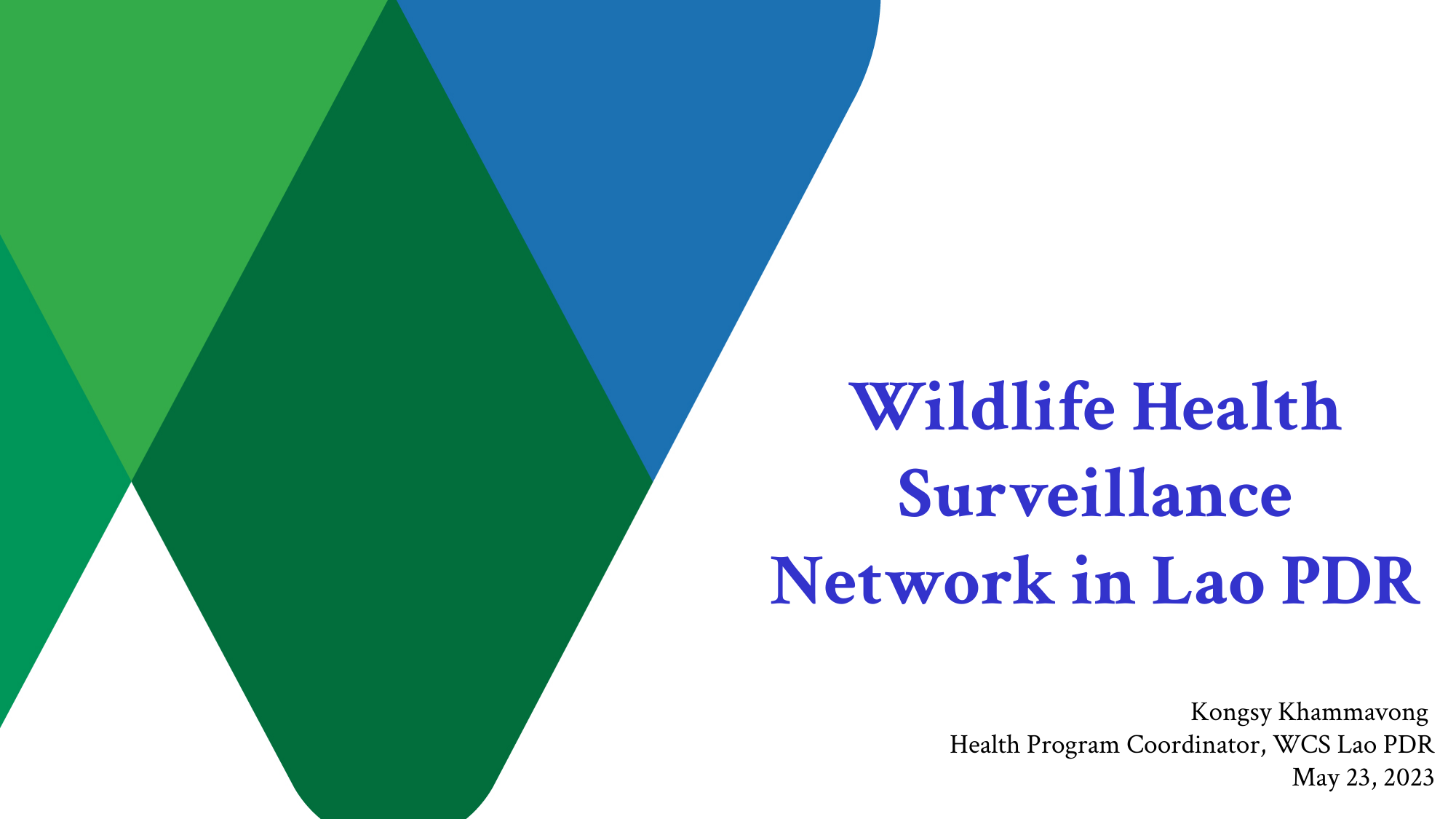

# Wildlife Health Surveillance Network in Lao PDR
Kongsy Khammavong
Health Program Coordinator, WCS Lao PDR
May 23, 2023